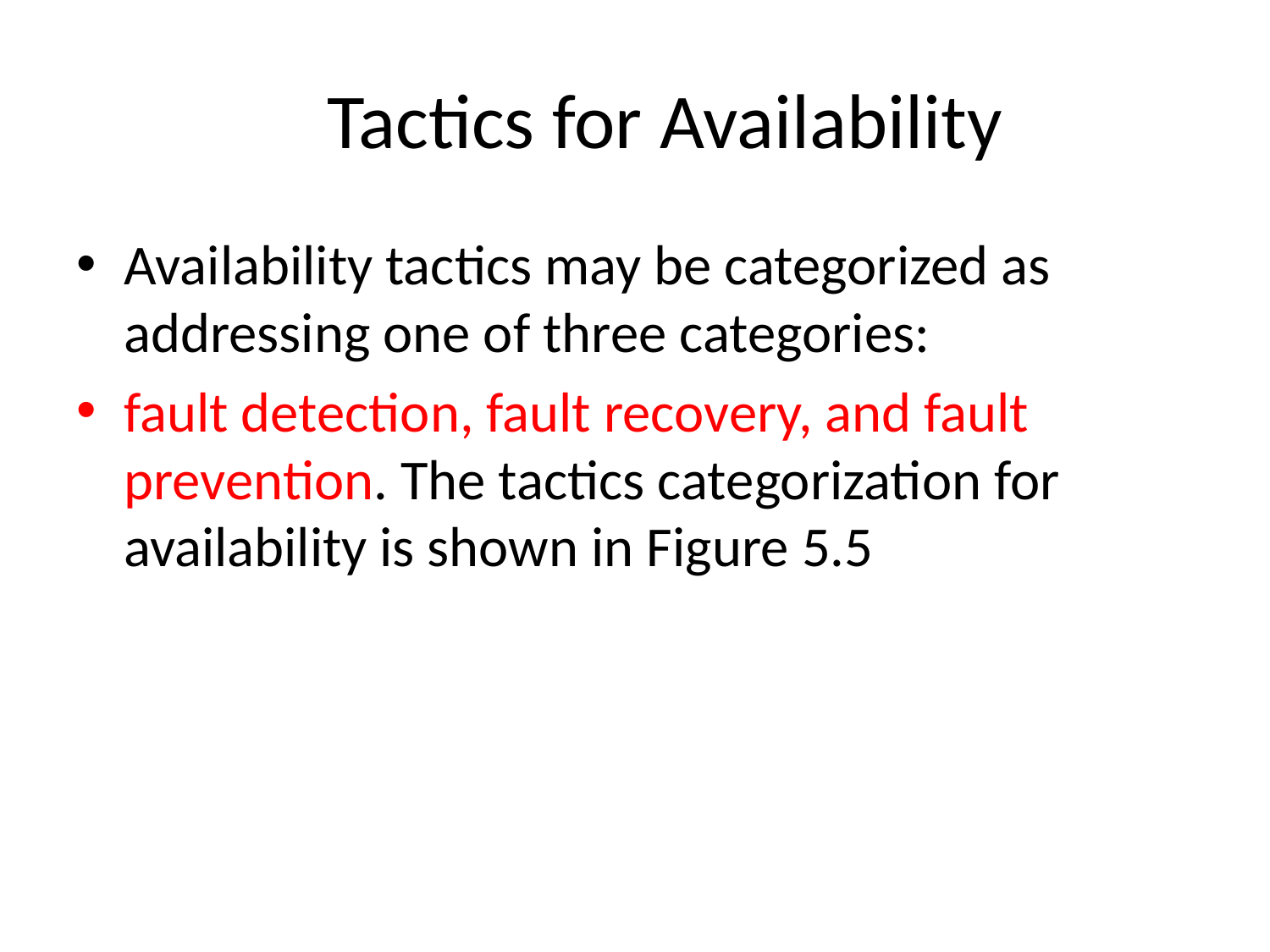

# Tactics for Availability
Availability tactics may be categorized as addressing one of three categories:
fault detection, fault recovery, and fault prevention. The tactics categorization for availability is shown in Figure 5.5